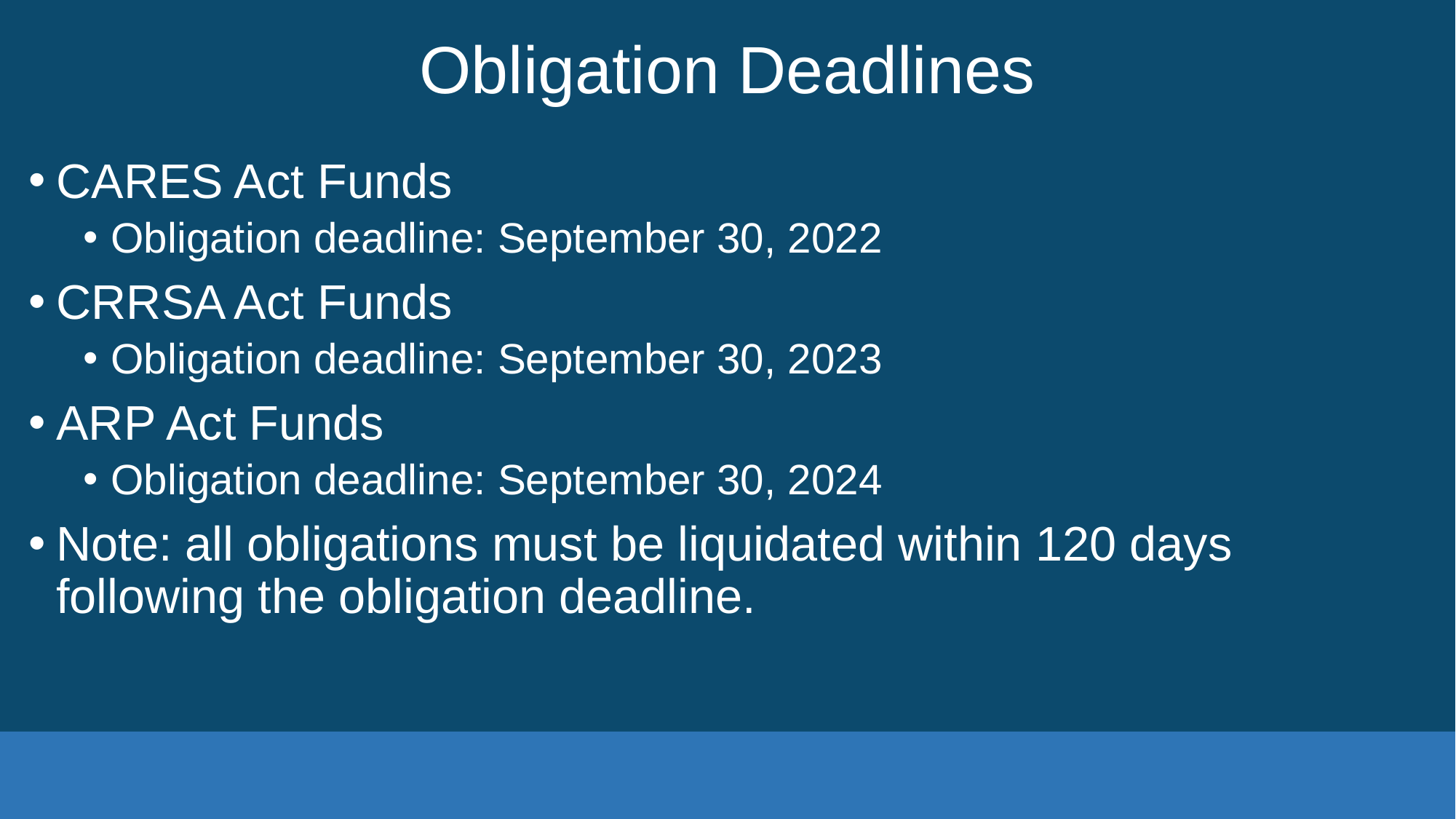

# Obligation Deadlines
CARES Act Funds
Obligation deadline: September 30, 2022
CRRSA Act Funds
Obligation deadline: September 30, 2023
ARP Act Funds
Obligation deadline: September 30, 2024
Note: all obligations must be liquidated within 120 days following the obligation deadline.